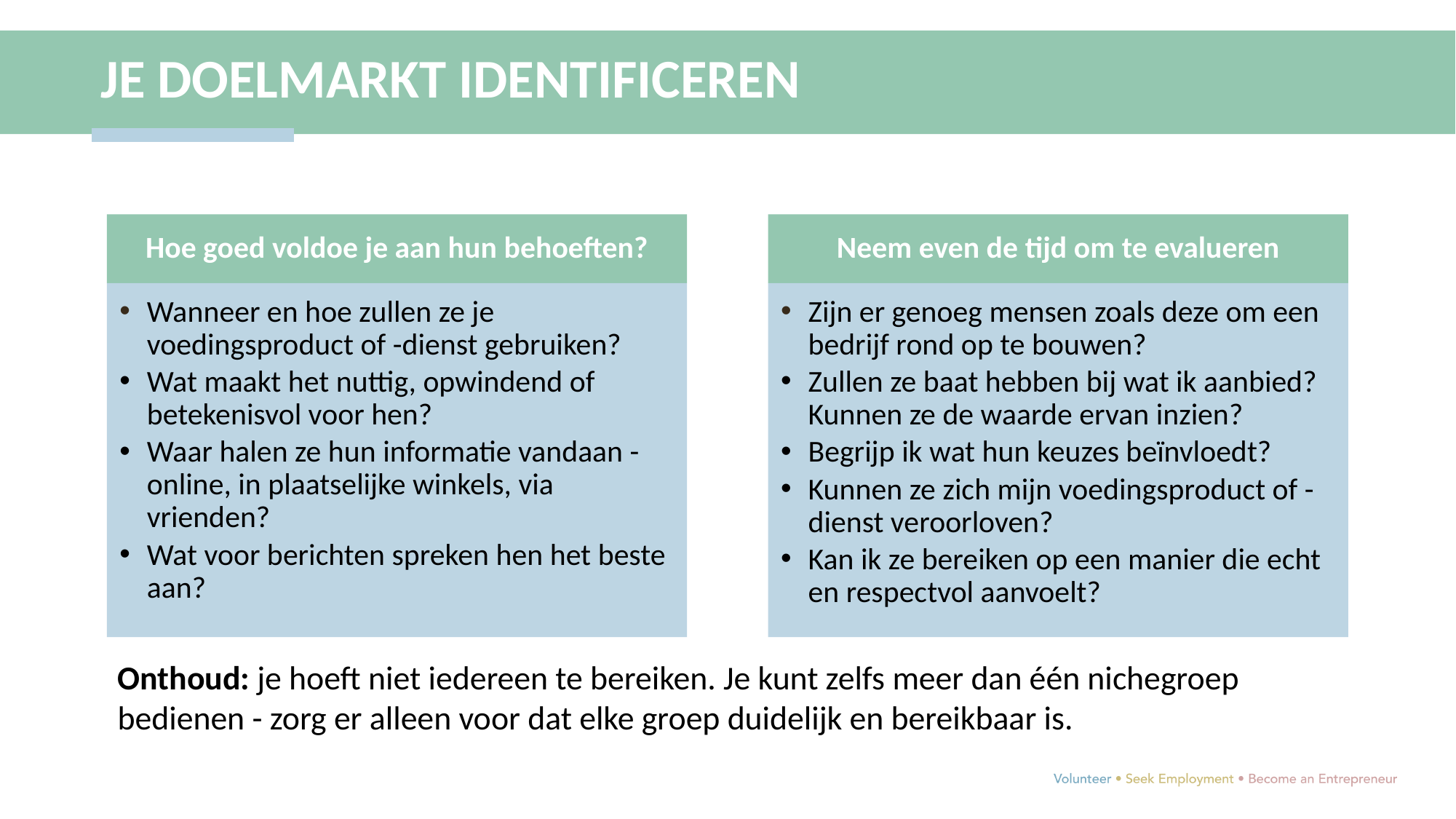

JE DOELMARKT IDENTIFICEREN
Hoe goed voldoe je aan hun behoeften?
Wanneer en hoe zullen ze je voedingsproduct of -dienst gebruiken?
Wat maakt het nuttig, opwindend of betekenisvol voor hen?
Waar halen ze hun informatie vandaan - online, in plaatselijke winkels, via vrienden?
Wat voor berichten spreken hen het beste aan?
Neem even de tijd om te evalueren
Zijn er genoeg mensen zoals deze om een bedrijf rond op te bouwen?
Zullen ze baat hebben bij wat ik aanbied? Kunnen ze de waarde ervan inzien?
Begrijp ik wat hun keuzes beïnvloedt?
Kunnen ze zich mijn voedingsproduct of -dienst veroorloven?
Kan ik ze bereiken op een manier die echt en respectvol aanvoelt?
Onthoud: je hoeft niet iedereen te bereiken. Je kunt zelfs meer dan één nichegroep bedienen - zorg er alleen voor dat elke groep duidelijk en bereikbaar is.